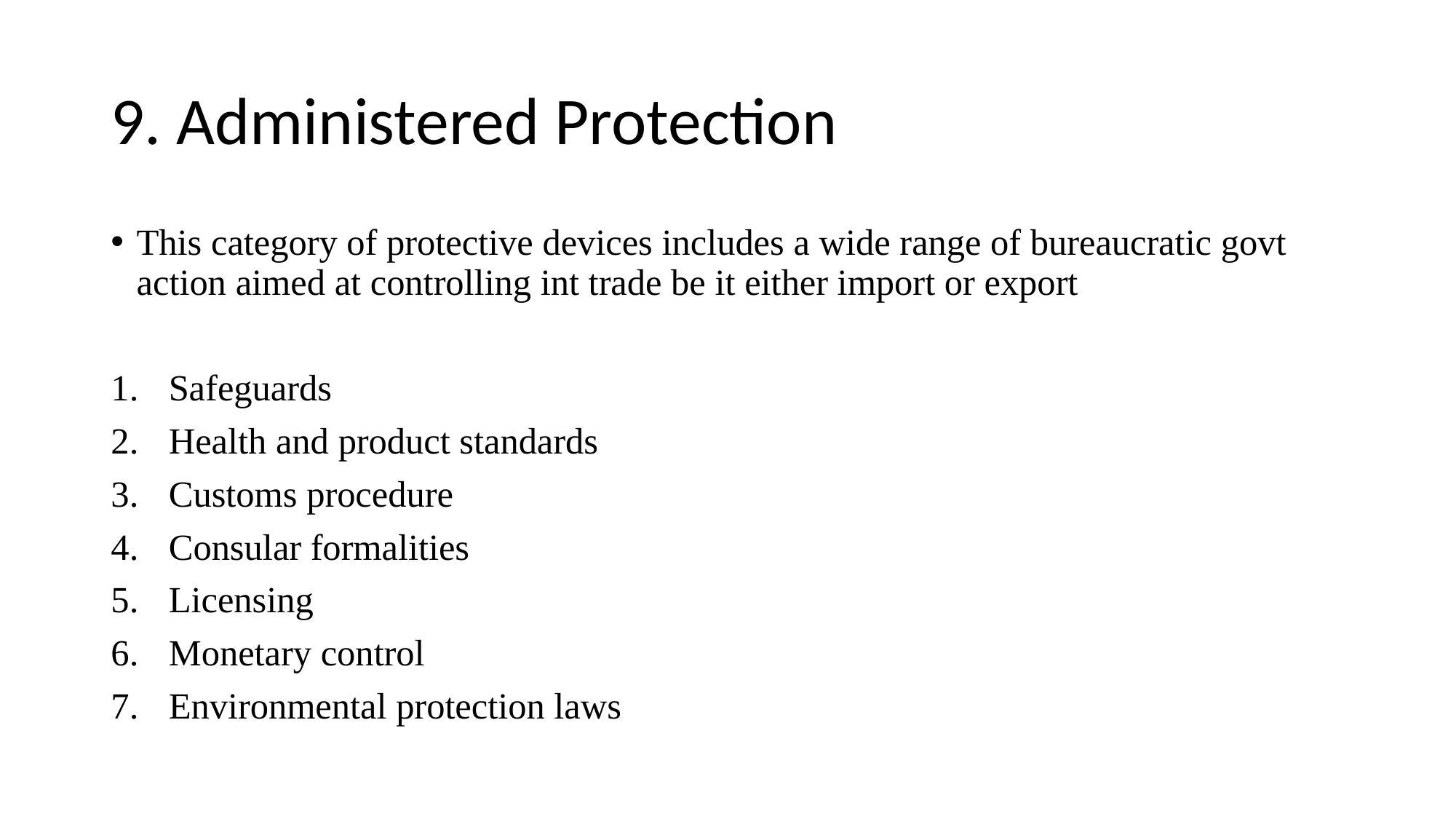

# 9. Administered Protection
This category of protective devices includes a wide range of bureaucratic govt action aimed at controlling int trade be it either import or export

Safeguards
Health and product standards
Customs procedure
Consular formalities
Licensing
Monetary control
Environmental protection laws